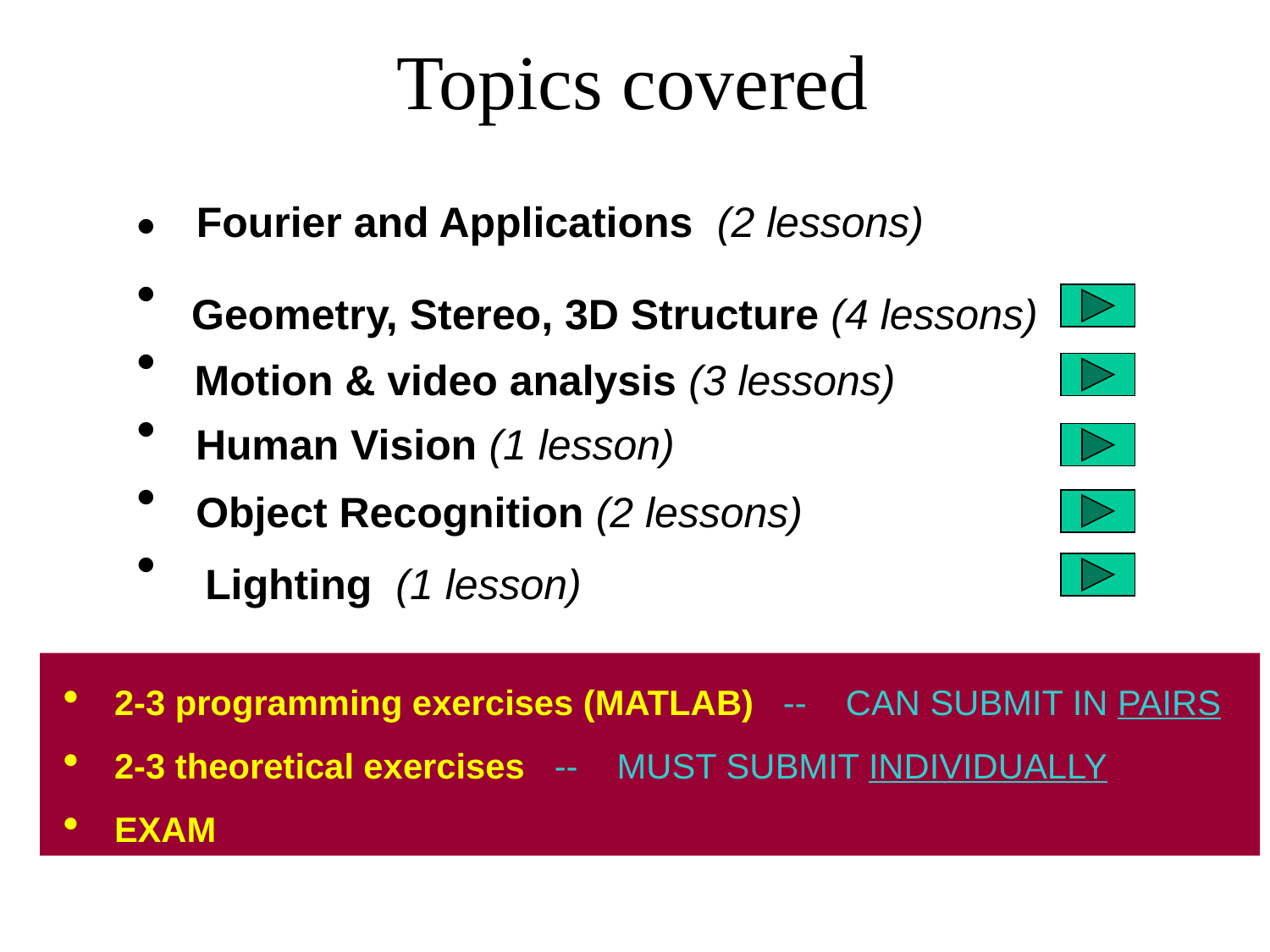

Topics covered

                          Fourier and Applications  (2 lessons)
                          Geometry, Stereo, 3D Structure (4 lessons)

                          Motion & video analysis (3 lessons)

                          Human Vision (1 lesson)

                          Object Recognition (2 lessons)

                          Lighting  (1 lesson)

  2-3 programming exercises (MATLAB)   --    CAN SUBMIT IN PAIRS
  2-3 theoretical exercises   --    MUST SUBMIT INDIVIDUALLY
  EXAM